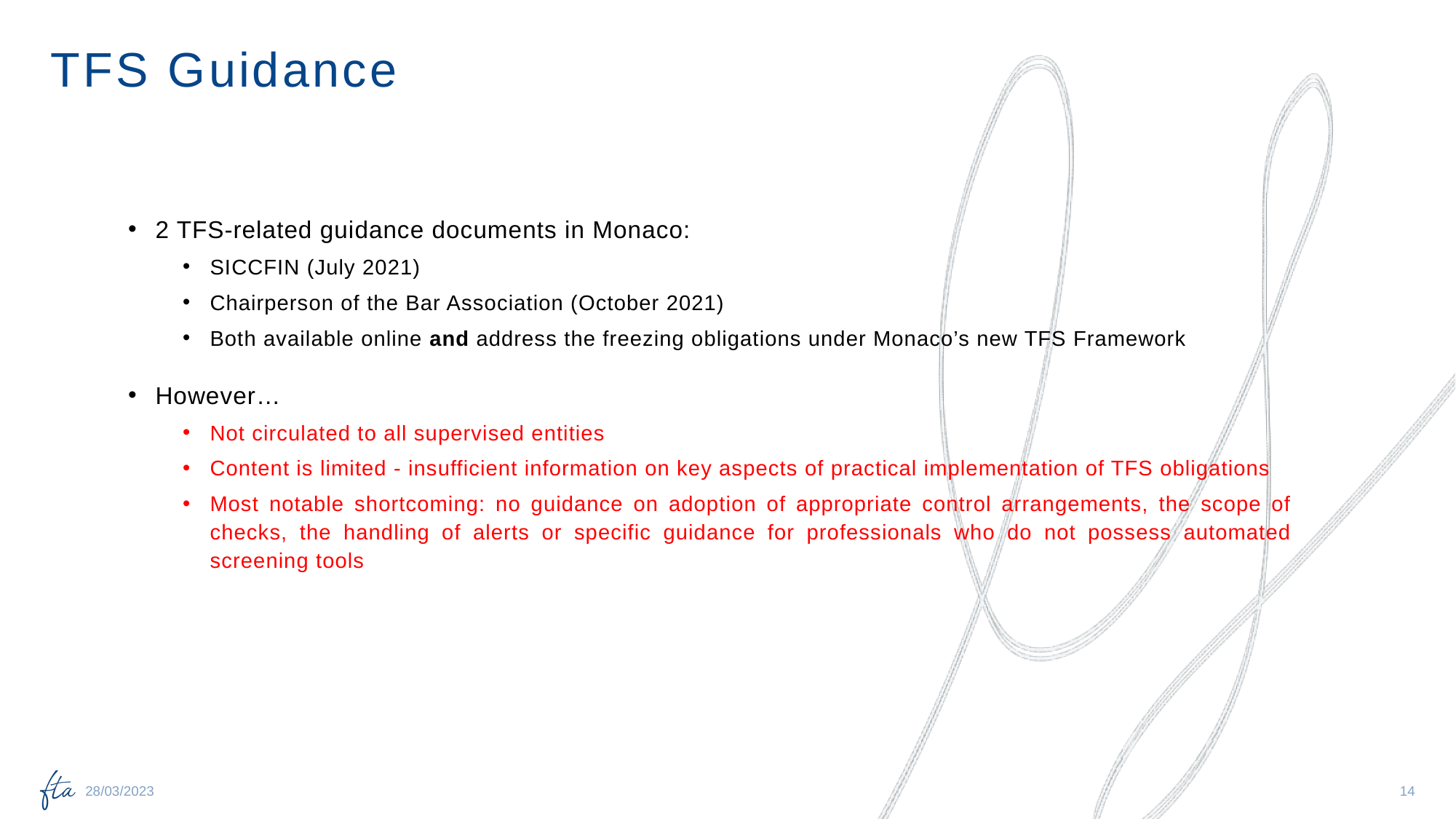

TFS Guidance
2 TFS-related guidance documents in Monaco:
SICCFIN (July 2021)
Chairperson of the Bar Association (October 2021)
Both available online and address the freezing obligations under Monaco’s new TFS Framework
However…
Not circulated to all supervised entities
Content is limited - insufficient information on key aspects of practical implementation of TFS obligations
Most notable shortcoming: no guidance on adoption of appropriate control arrangements, the scope of checks, the handling of alerts or specific guidance for professionals who do not possess automated screening tools